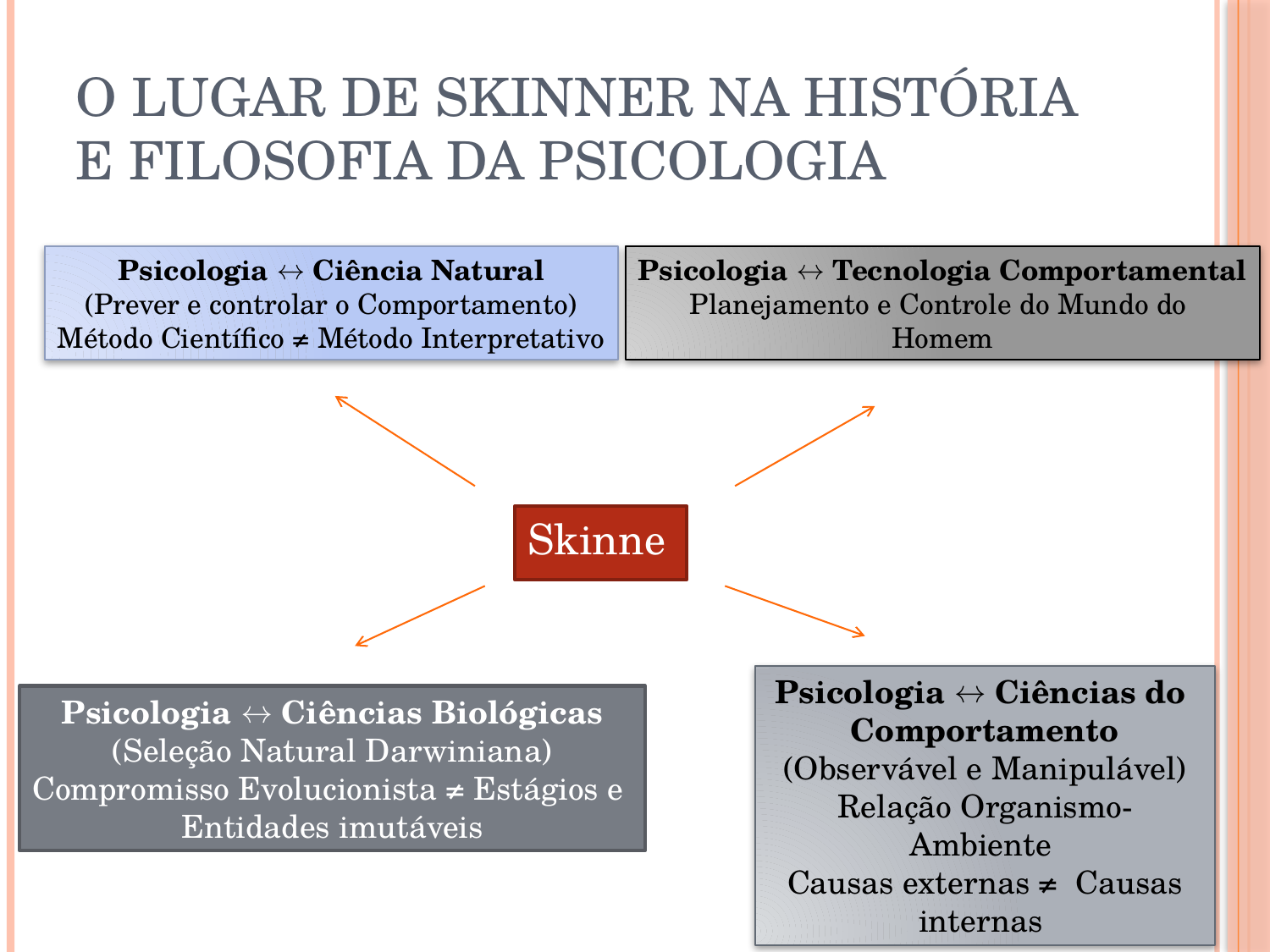

# O Lugar de Skinner na História e Filosofia da Psicologia
Psicologia ↔ Ciência Natural
(Prever e controlar o Comportamento)
Método Científico ≠ Método Interpretativo
Psicologia ↔ Tecnologia Comportamental
Planejamento e Controle do Mundo do
Homem
Skinner
Psicologia ↔ Ciências do
Comportamento
(Observável e Manipulável)
Relação Organismo-Ambiente
Causas externas ≠  Causas internas
Psicologia ↔ Ciências Biológicas
(Seleção Natural Darwiniana)
Compromisso Evolucionista ≠ Estágios e
Entidades imutáveis